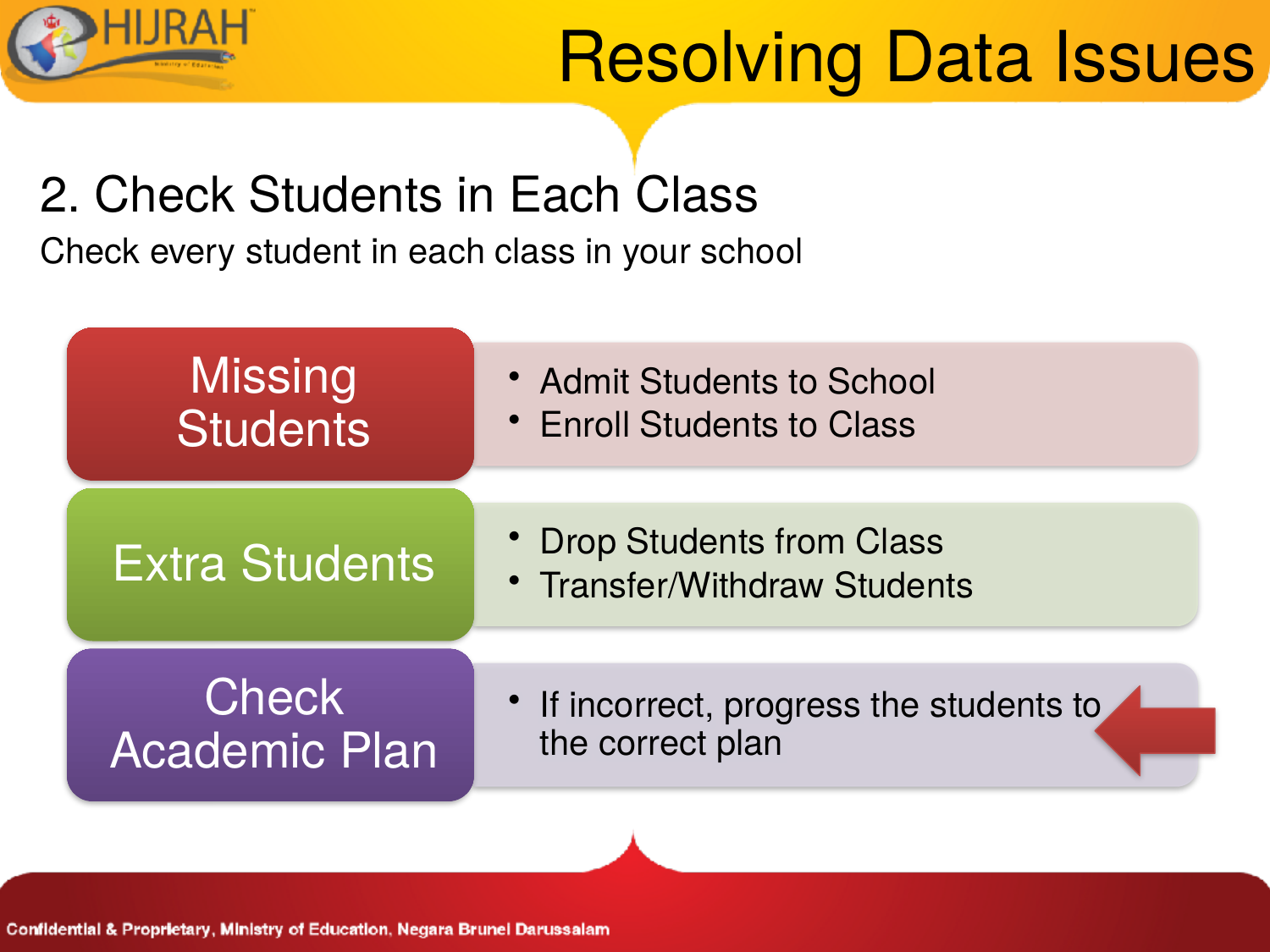

# Resolving Data Issues
2. Check Students in Each Class
Check every student in each class in your school

Admit Students to School
Enroll Students to Class
Missing Students
Drop Students from Class
Transfer/Withdraw Students
Extra Students
If incorrect, progress the students to the correct plan
Check Academic Plan